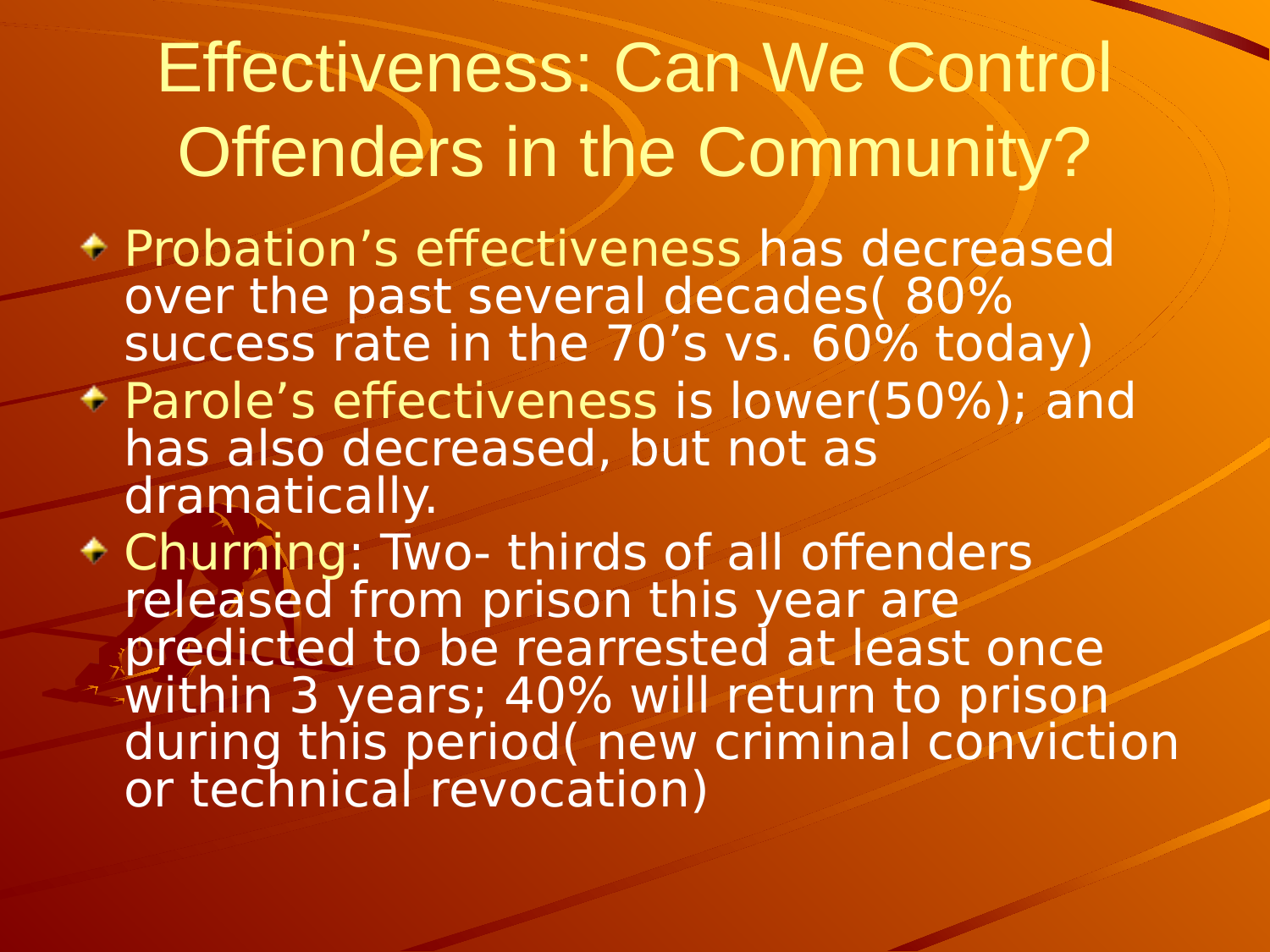

# Effectiveness: Can We Control Offenders in the Community?
Probation’s effectiveness has decreased over the past several decades( 80% success rate in the 70’s vs. 60% today)
Parole’s effectiveness is lower(50%); and has also decreased, but not as dramatically.
Churning: Two- thirds of all offenders released from prison this year are predicted to be rearrested at least once within 3 years; 40% will return to prison during this period( new criminal conviction or technical revocation)